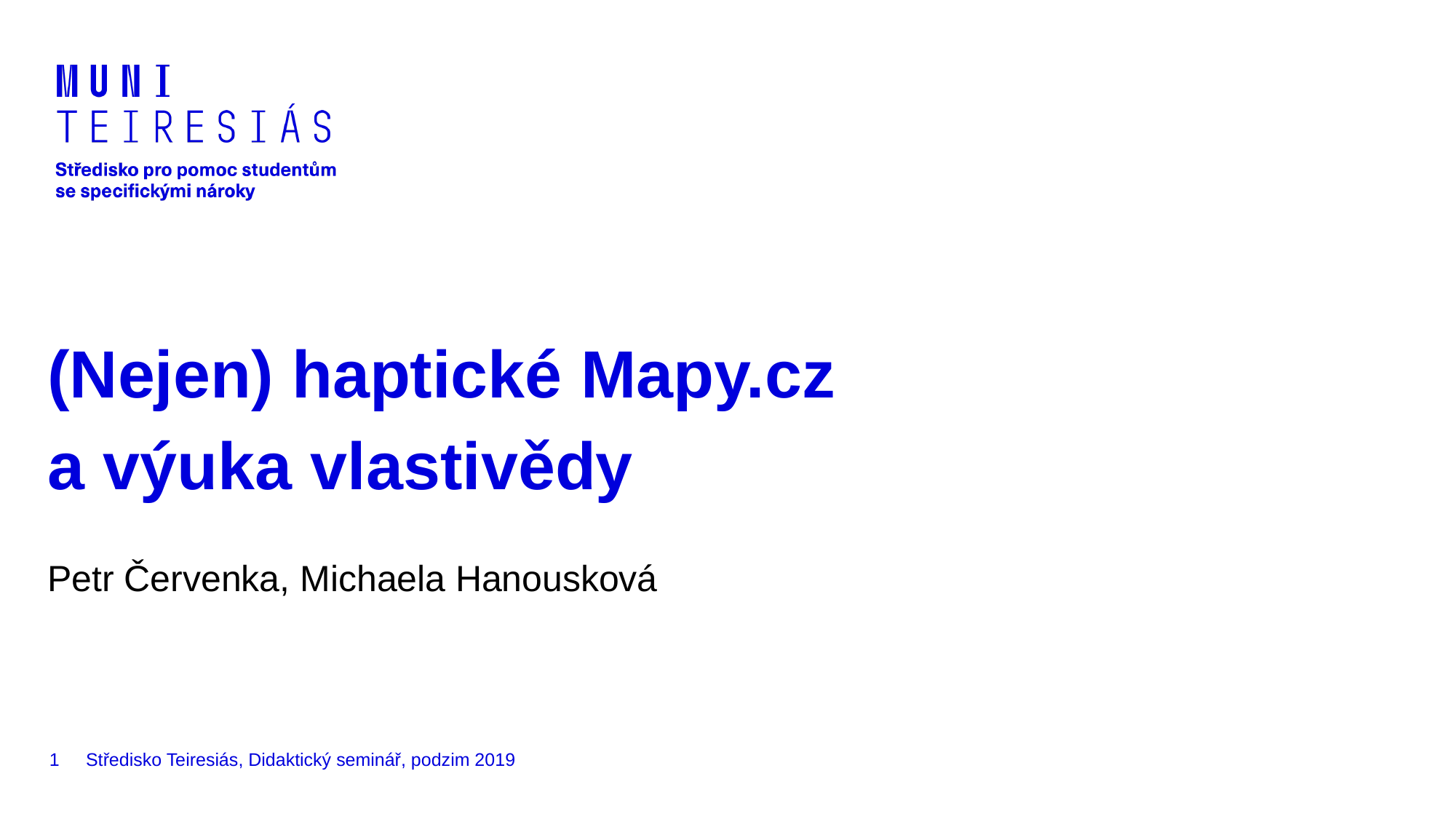

# (Nejen) haptické Mapy.cz a výuka vlastivědy
Petr Červenka, Michaela Hanousková
1
Středisko Teiresiás, Didaktický seminář, podzim 2019